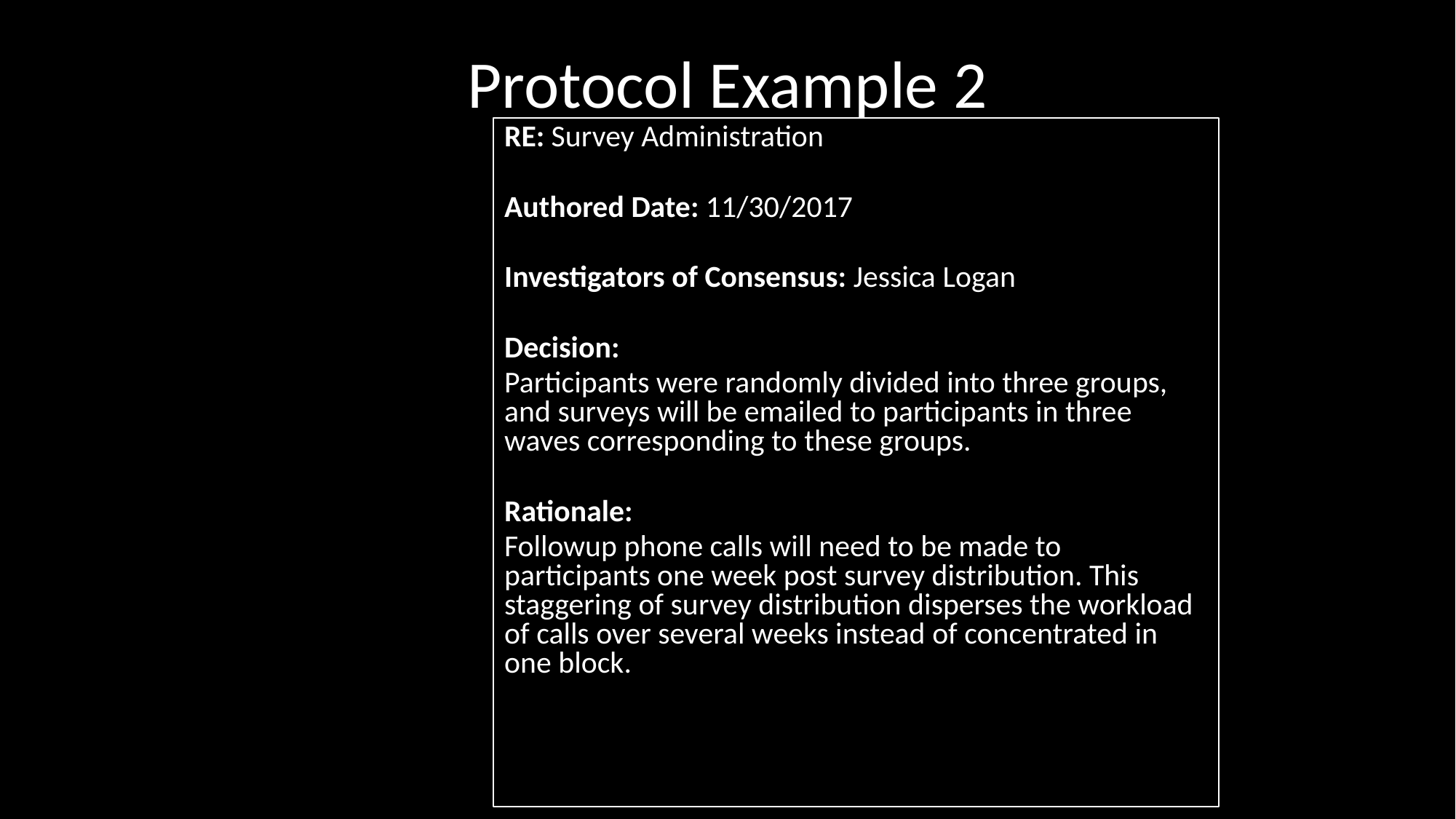

# Protocol Example 2
RE: Survey Administration

Authored Date: 11/30/2017

Investigators of Consensus: Jessica Logan

Decision:
Participants were randomly divided into three groups, and surveys will be emailed to participants in three waves corresponding to these groups.

Rationale:
Followup phone calls will need to be made to participants one week post survey distribution. This staggering of survey distribution disperses the workload of calls over several weeks instead of concentrated in one block.